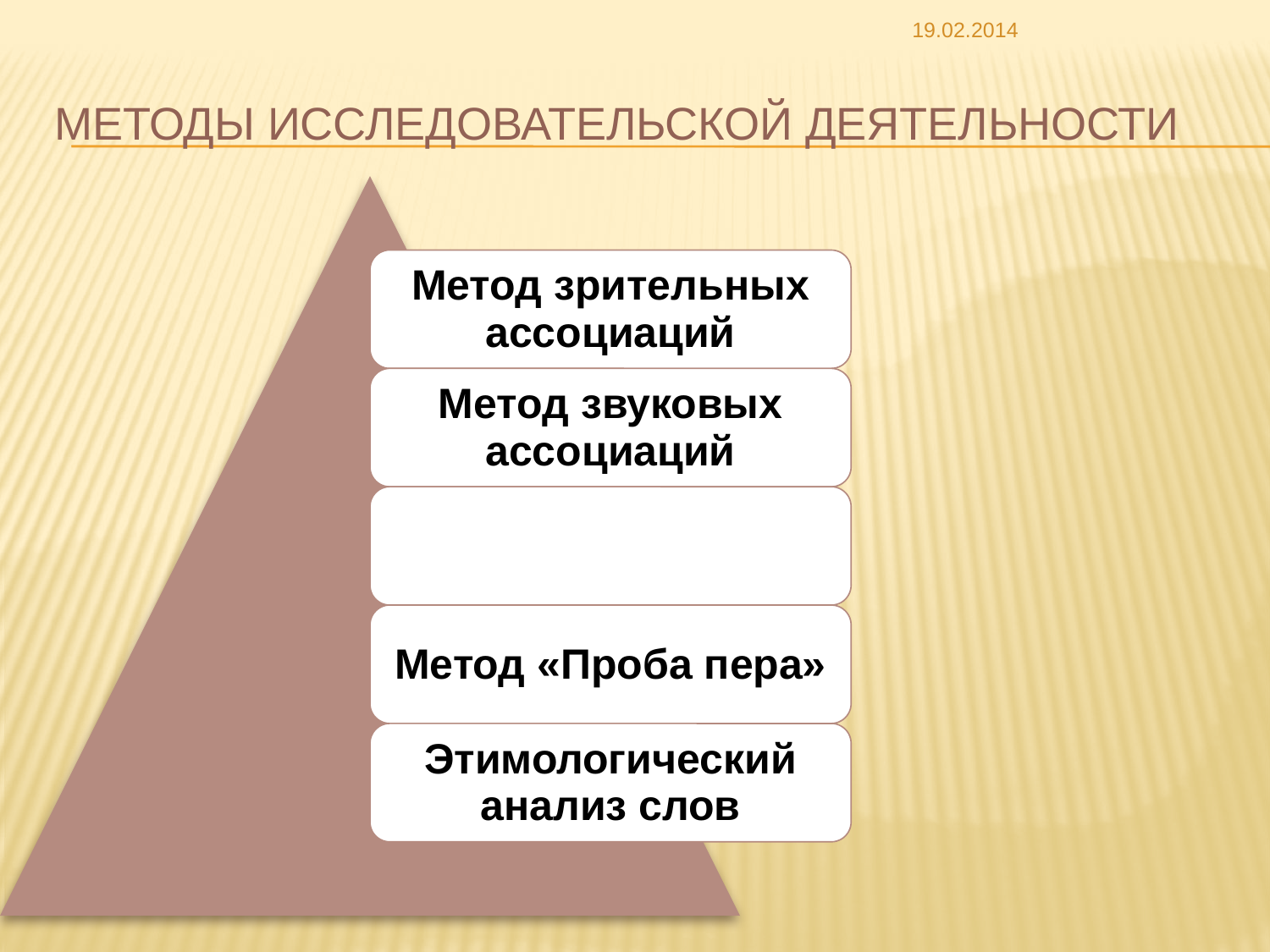

19.02.2014
# Методы исследовательской деятельности
Метод зрительных ассоциаций
Метод звуковых ассоциаций
Этимологический анализ слов
Метод «Проба пера»